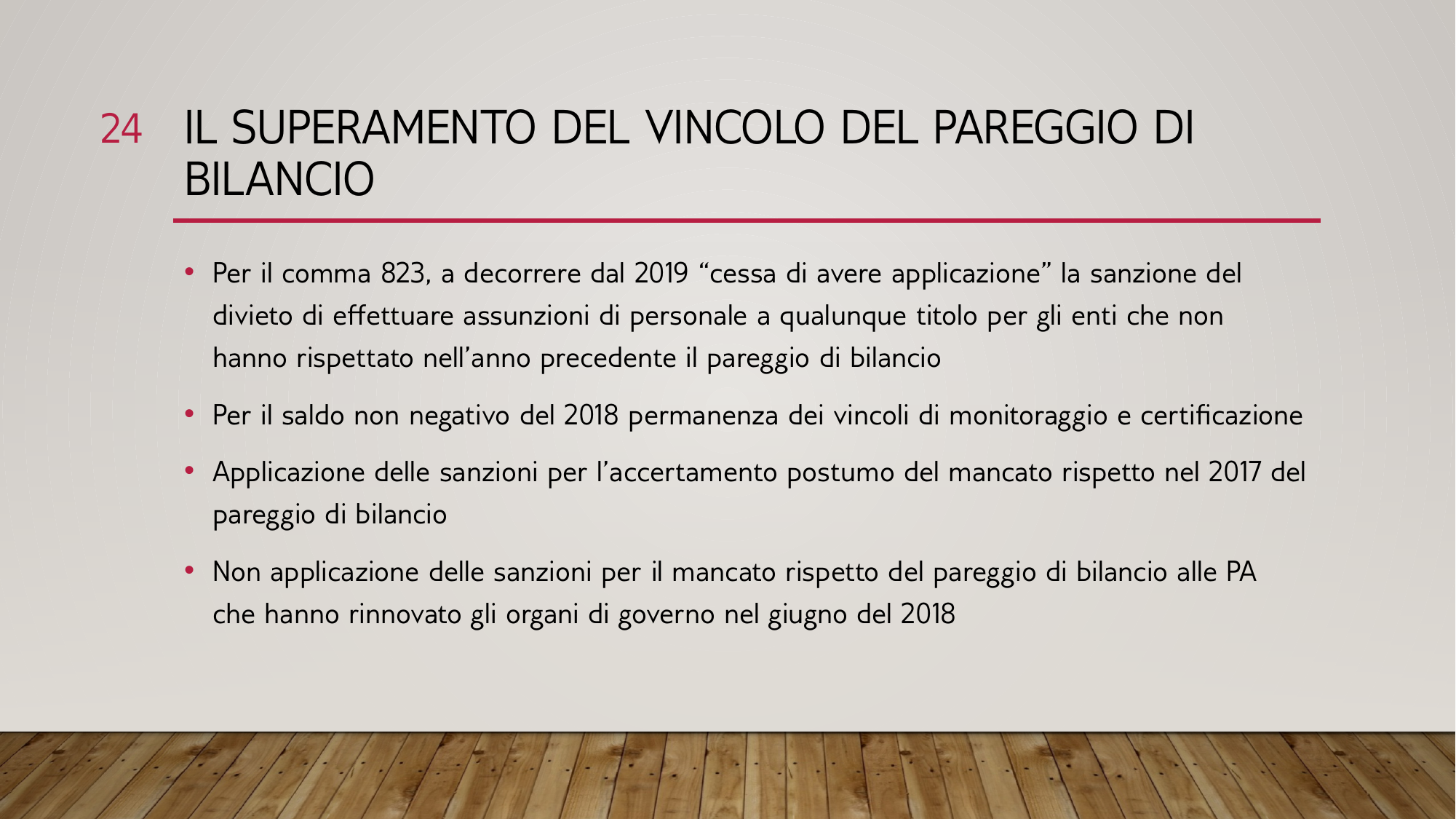

24
# IL SUPERAMENTO DEL VINCOLO DEL PAREGGIO DI BILANCIO
Per il comma 823, a decorrere dal 2019 “cessa di avere applicazione” la sanzione del divieto di effettuare assunzioni di personale a qualunque titolo per gli enti che non hanno rispettato nell’anno precedente il pareggio di bilancio
Per il saldo non negativo del 2018 permanenza dei vincoli di monitoraggio e certificazione
Applicazione delle sanzioni per l’accertamento postumo del mancato rispetto nel 2017 del pareggio di bilancio
Non applicazione delle sanzioni per il mancato rispetto del pareggio di bilancio alle PA che hanno rinnovato gli organi di governo nel giugno del 2018